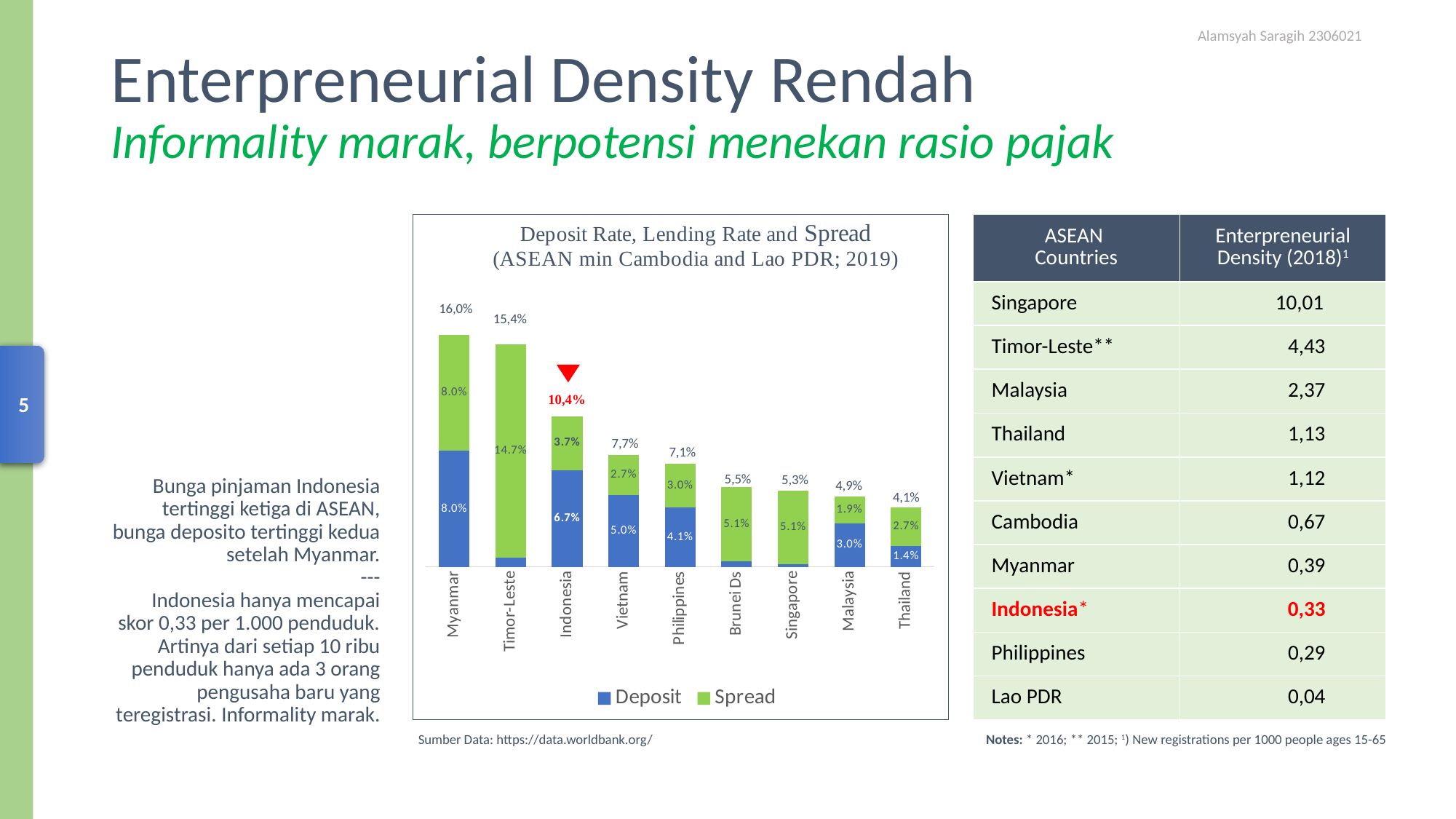

# Enterpreneurial Density Rendah Informality marak, berpotensi menekan rasio pajak

### Chart

| Category | Deposit | Spread |
|---|---|---|
| Myanmar | 0.08 | 0.08 |
| Timor-Leste | 0.006417795716497 | 0.147204007540931 |
| Indonesia | 0.0668833333333333 | 0.03677499999999971 |
| Vietnam | 0.049749999999999996 | 0.027325 |
| Philippines | 0.0408365194191513 | 0.030121813914182 |
| Brunei Ds | 0.00370583333333333 | 0.05129416666666667 |
| Singapore | 0.001975 | 0.050525 |
| Malaysia | 0.02983390625 | 0.0189350232371795 |
| Thailand | 0.0141666666666667 | 0.026675 |
| ASEAN Countries | Enterpreneurial Density (2018)1 |
| --- | --- |
| Singapore | 10,01 |
| Timor-Leste\*\* | 4,43 |
| Malaysia | 2,37 |
| Thailand | 1,13 |
| Vietnam\* | 1,12 |
| Cambodia | 0,67 |
| Myanmar | 0,39 |
| Indonesia\* | 0,33 |
| Philippines | 0,29 |
| Lao PDR | 0,04 |
Bunga pinjaman Indonesia tertinggi ketiga di ASEAN, bunga deposito tertinggi kedua setelah Myanmar.
---
 Indonesia hanya mencapai skor 0,33 per 1.000 penduduk. Artinya dari setiap 10 ribu penduduk hanya ada 3 orang pengusaha baru yang teregistrasi. Informality marak.
Sumber Data: https://data.worldbank.org/
Notes: * 2016; ** 2015; 1) New registrations per 1000 people ages 15-65